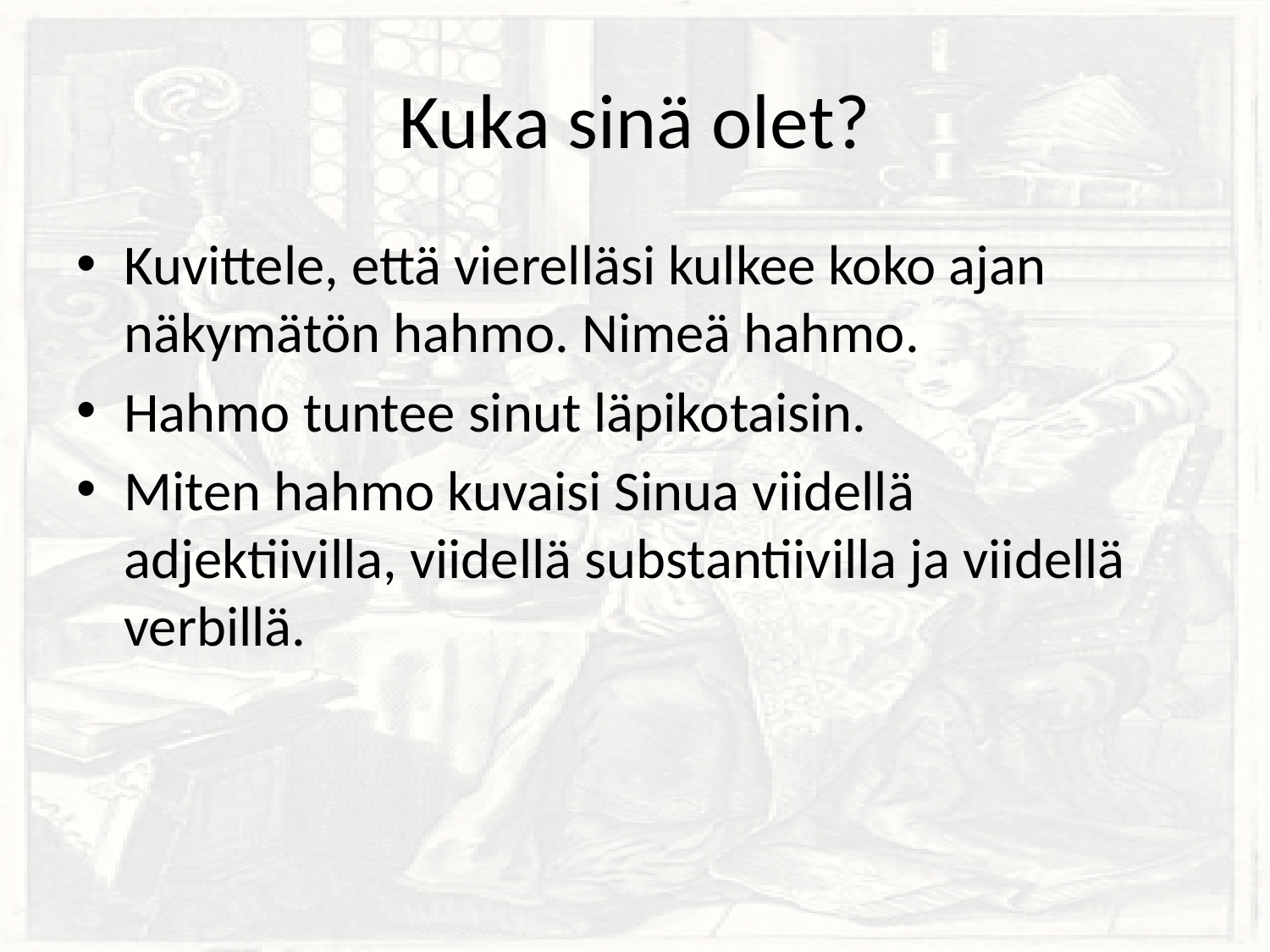

# Kuka sinä olet?
Kuvittele, että vierelläsi kulkee koko ajan näkymätön hahmo. Nimeä hahmo.
Hahmo tuntee sinut läpikotaisin.
Miten hahmo kuvaisi Sinua viidellä adjektiivilla, viidellä substantiivilla ja viidellä verbillä.